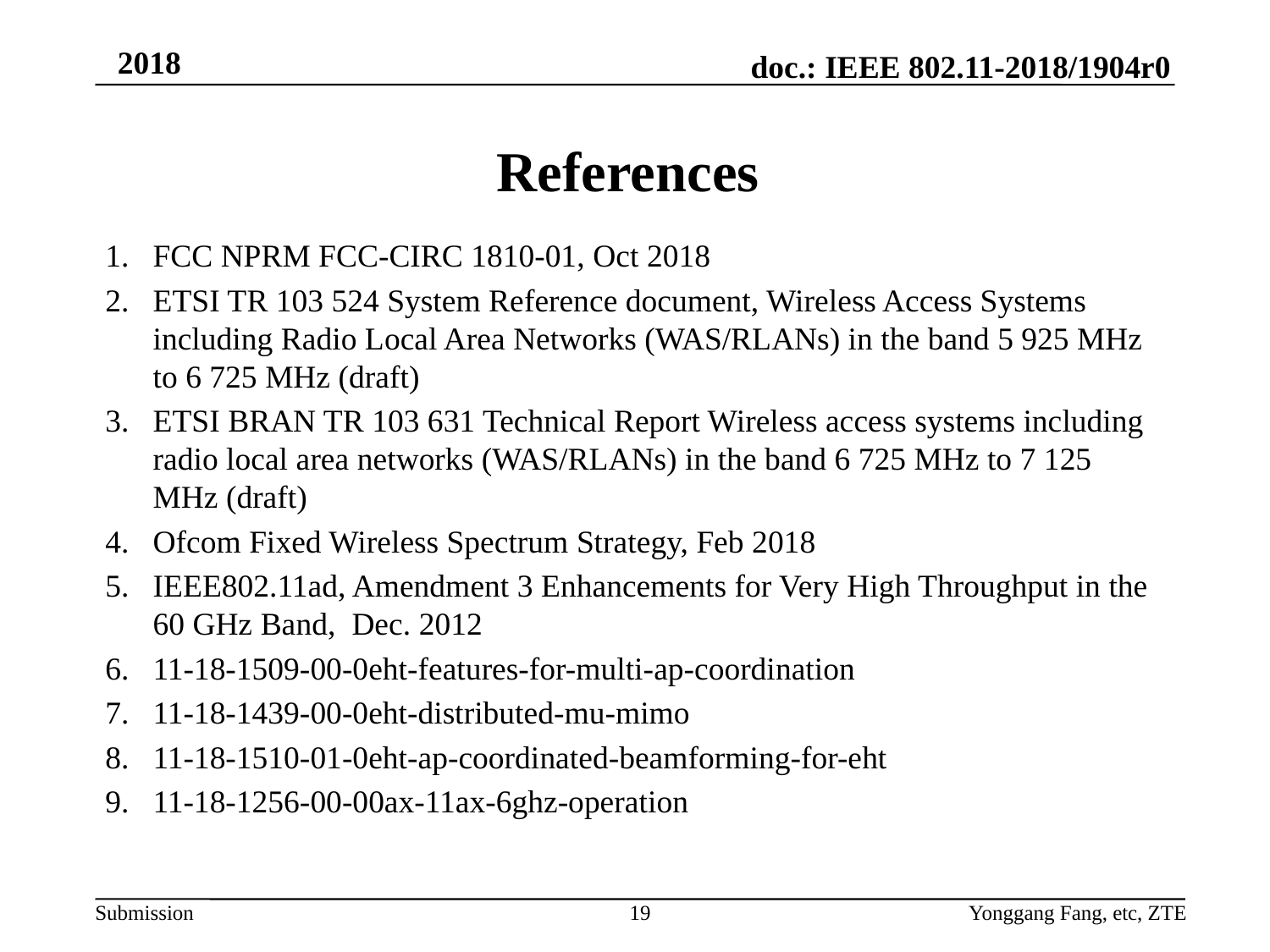

# References
FCC NPRM FCC-CIRC 1810-01, Oct 2018
ETSI TR 103 524 System Reference document, Wireless Access Systems including Radio Local Area Networks (WAS/RLANs) in the band 5 925 MHz to 6 725 MHz (draft)
ETSI BRAN TR 103 631 Technical Report Wireless access systems including radio local area networks (WAS/RLANs) in the band 6 725 MHz to 7 125 MHz (draft)
Ofcom Fixed Wireless Spectrum Strategy, Feb 2018
IEEE802.11ad, Amendment 3 Enhancements for Very High Throughput in the 60 GHz Band,  Dec. 2012
11-18-1509-00-0eht-features-for-multi-ap-coordination
11-18-1439-00-0eht-distributed-mu-mimo
11-18-1510-01-0eht-ap-coordinated-beamforming-for-eht
11-18-1256-00-00ax-11ax-6ghz-operation
19
Yonggang Fang, etc, ZTE